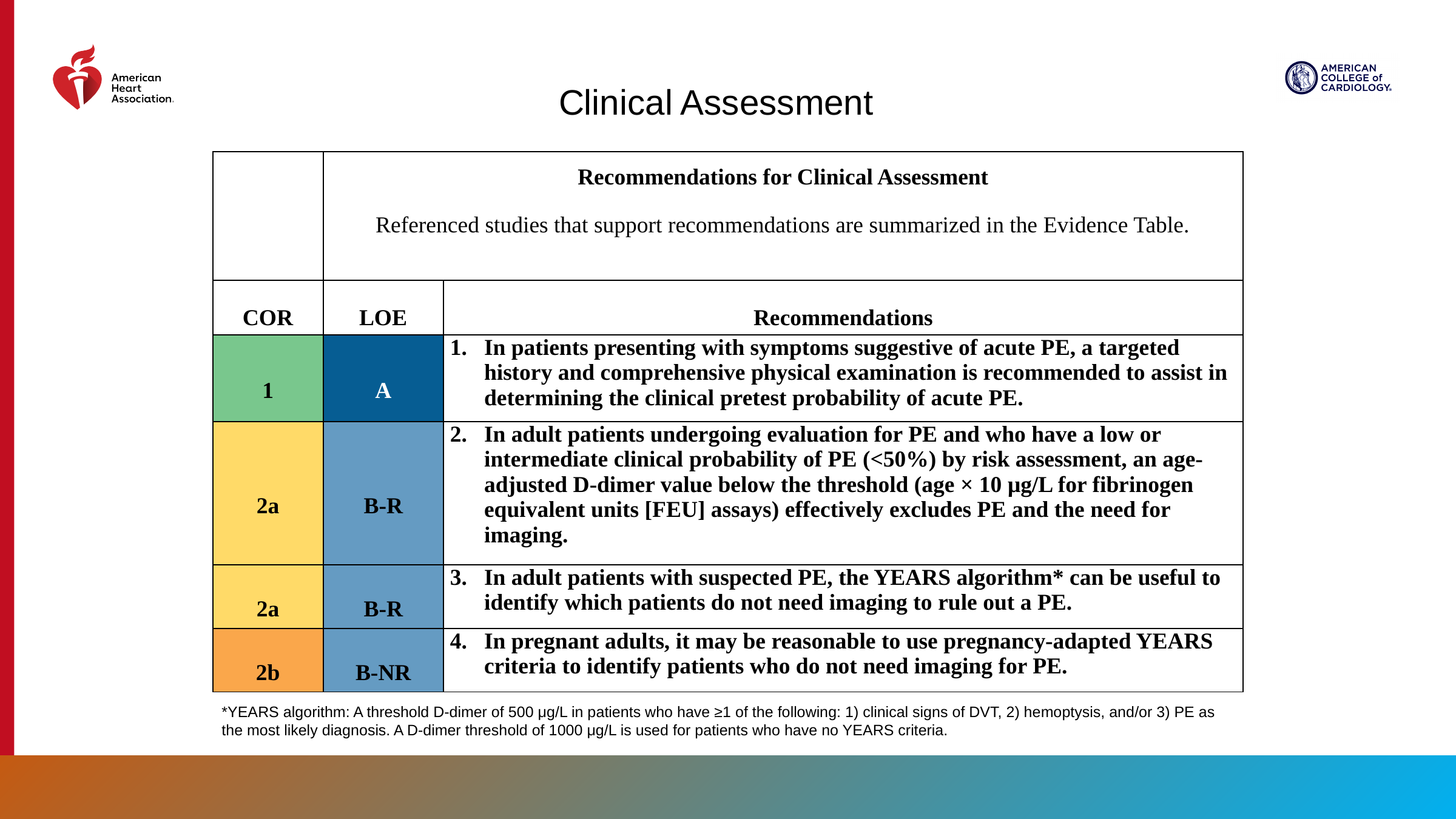

Clinical Assessment
|  | Recommendations for Clinical Assessment Referenced studies that support recommendations are summarized in the Evidence Table. |  |
| --- | --- | --- |
| COR | LOE | Recommendations |
| 1 | A | In patients presenting with symptoms suggestive of acute PE, a targeted history and comprehensive physical examination is recommended to assist in determining the clinical pretest probability of acute PE. |
| 2a | B-R | In adult patients undergoing evaluation for PE and who have a low or intermediate clinical probability of PE (<50%) by risk assessment, an age-adjusted D-dimer value below the threshold (age × 10 μg/L for fibrinogen equivalent units [FEU] assays) effectively excludes PE and the need for imaging. |
| 2a | B-R | In adult patients with suspected PE, the YEARS algorithm\* can be useful to identify which patients do not need imaging to rule out a PE. |
| 2b | B-NR | In pregnant adults, it may be reasonable to use pregnancy-adapted YEARS criteria to identify patients who do not need imaging for PE. |
*YEARS algorithm: A threshold D-dimer of 500 μg/L in patients who have ≥1 of the following: 1) clinical signs of DVT, 2) hemoptysis, and/or 3) PE as the most likely diagnosis. A D-dimer threshold of 1000 μg/L is used for patients who have no YEARS criteria.